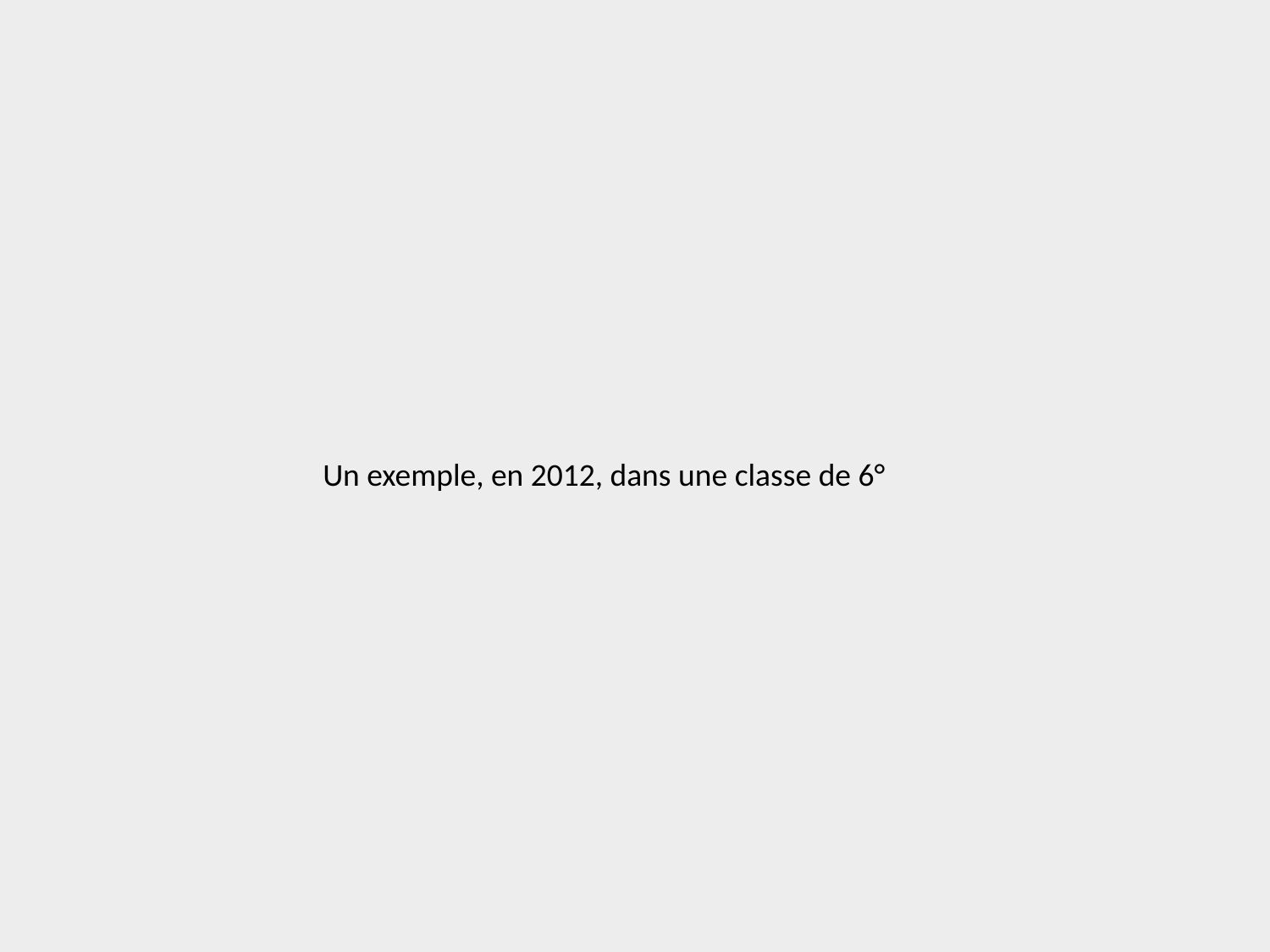

Un exemple, en 2012, dans une classe de 6°